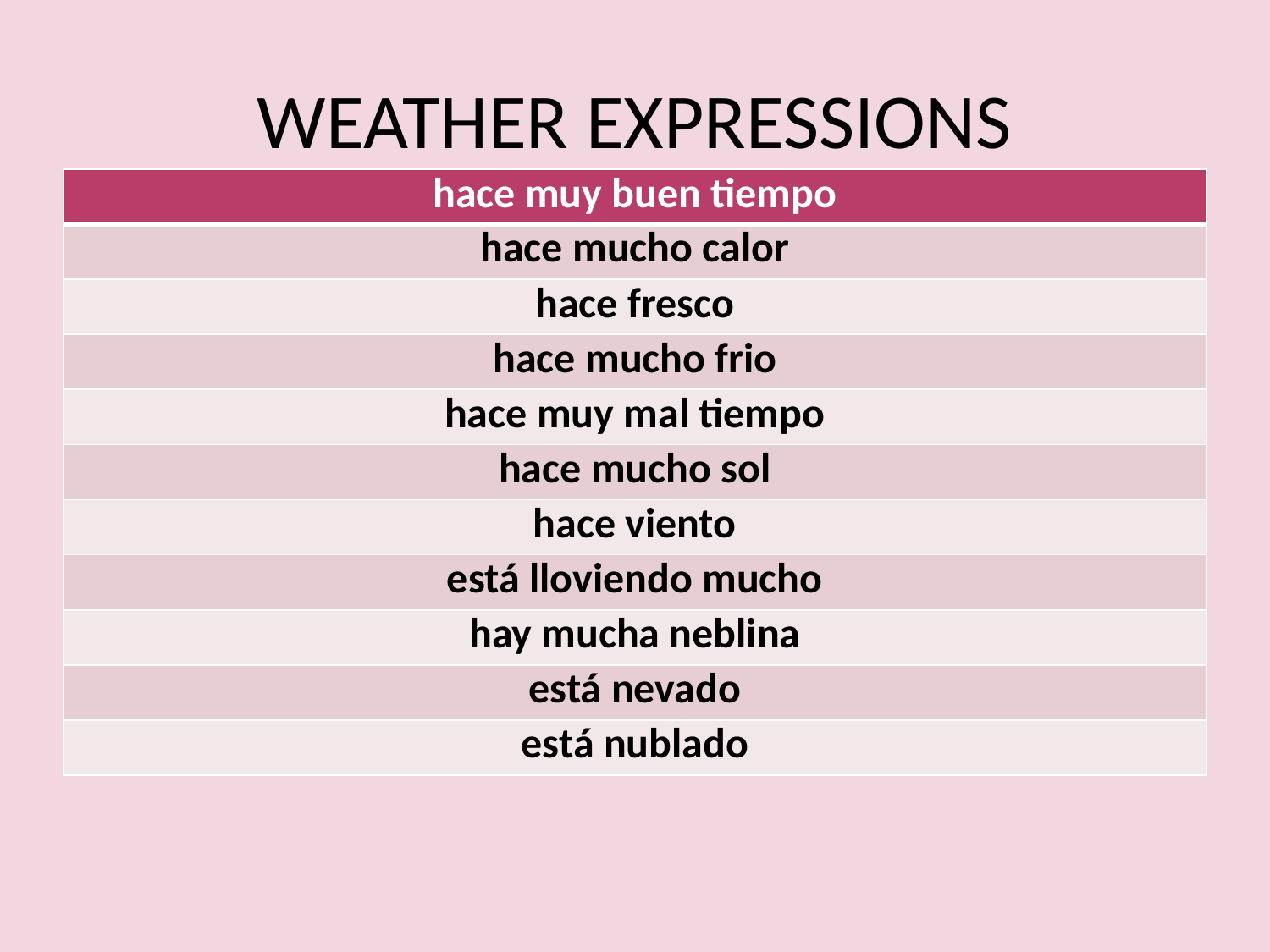

# WEATHER EXPRESSIONS
| hace muy buen tiempo |
| --- |
| hace mucho calor |
| hace fresco |
| hace mucho frio |
| hace muy mal tiempo |
| hace mucho sol |
| hace viento |
| está lloviendo mucho |
| hay mucha neblina |
| está nevado |
| está nublado |